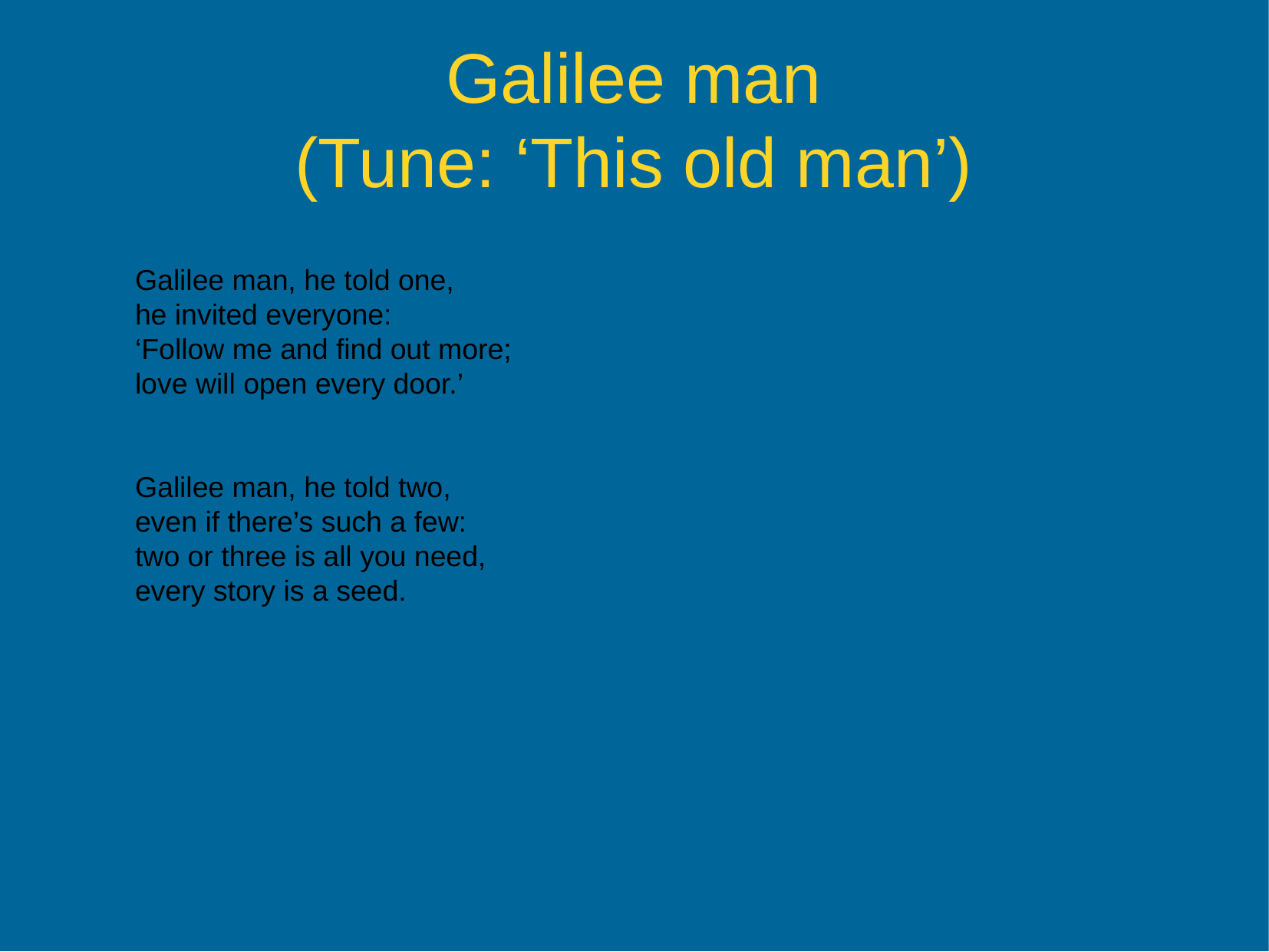

Galilee man
(Tune: ‘This old man’)

Galilee man, he told one,
he invited everyone:
‘Follow me and find out more;
love will open every door.’

Galilee man, he told two,
even if there’s such a few:
two or three is all you need,
every story is a seed.